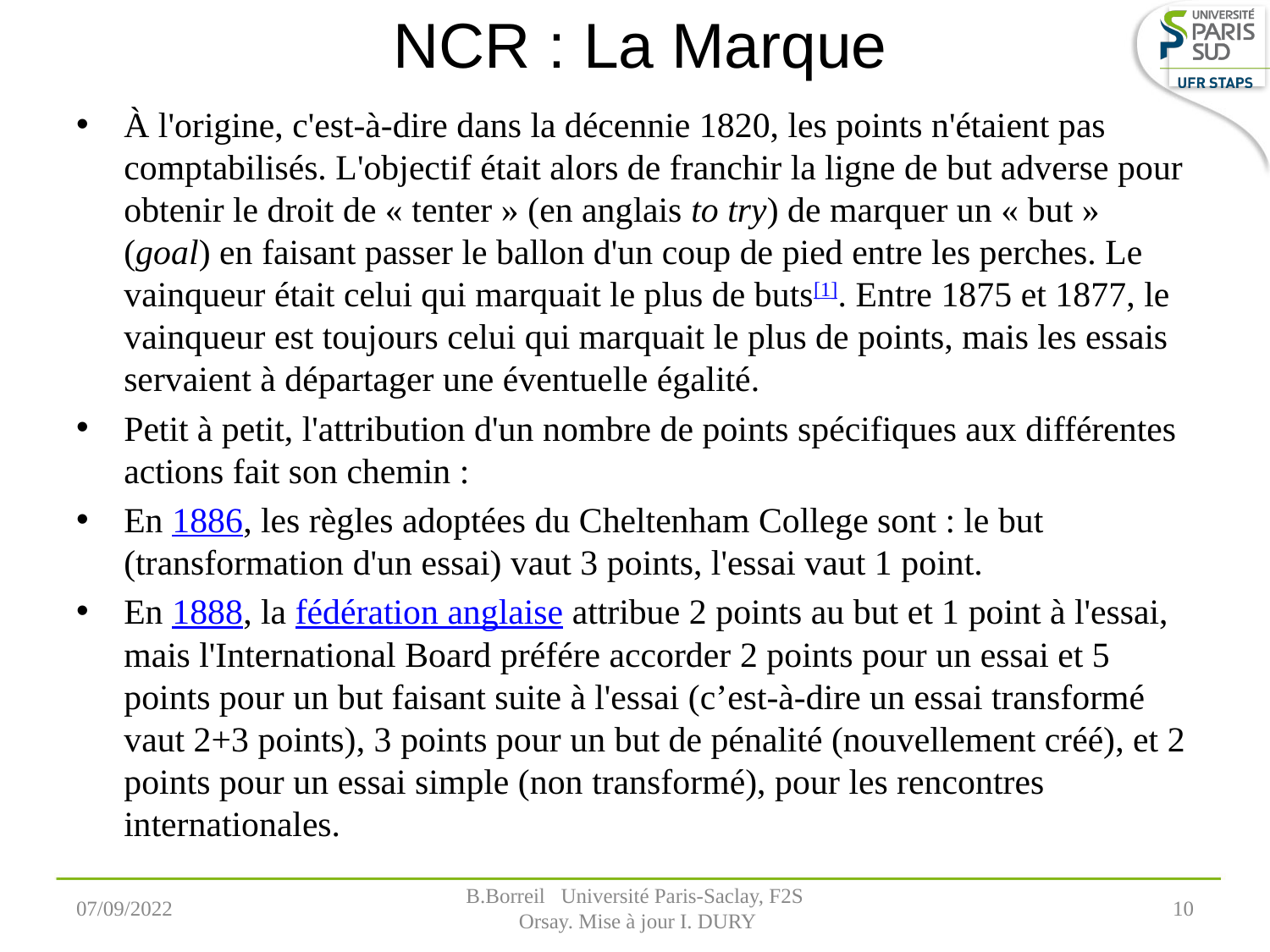

# NCR : La Marque

À l'origine, c'est-à-dire dans la décennie 1820, les points n'étaient pas comptabilisés. L'objectif était alors de franchir la ligne de but adverse pour obtenir le droit de « tenter » (en anglais to try) de marquer un « but » (goal) en faisant passer le ballon d'un coup de pied entre les perches. Le vainqueur était celui qui marquait le plus de buts[1]. Entre 1875 et 1877, le vainqueur est toujours celui qui marquait le plus de points, mais les essais servaient à départager une éventuelle égalité.
Petit à petit, l'attribution d'un nombre de points spécifiques aux différentes actions fait son chemin :
En 1886, les règles adoptées du Cheltenham College sont : le but (transformation d'un essai) vaut 3 points, l'essai vaut 1 point.
En 1888, la fédération anglaise attribue 2 points au but et 1 point à l'essai, mais l'International Board préfére accorder 2 points pour un essai et 5 points pour un but faisant suite à l'essai (c’est-à-dire un essai transformé vaut 2+3 points), 3 points pour un but de pénalité (nouvellement créé), et 2 points pour un essai simple (non transformé), pour les rencontres internationales.

07/09/2022
 B.Borreil   Université Paris-Saclay, F2S
 Orsay. Mise à jour I. DURY
10